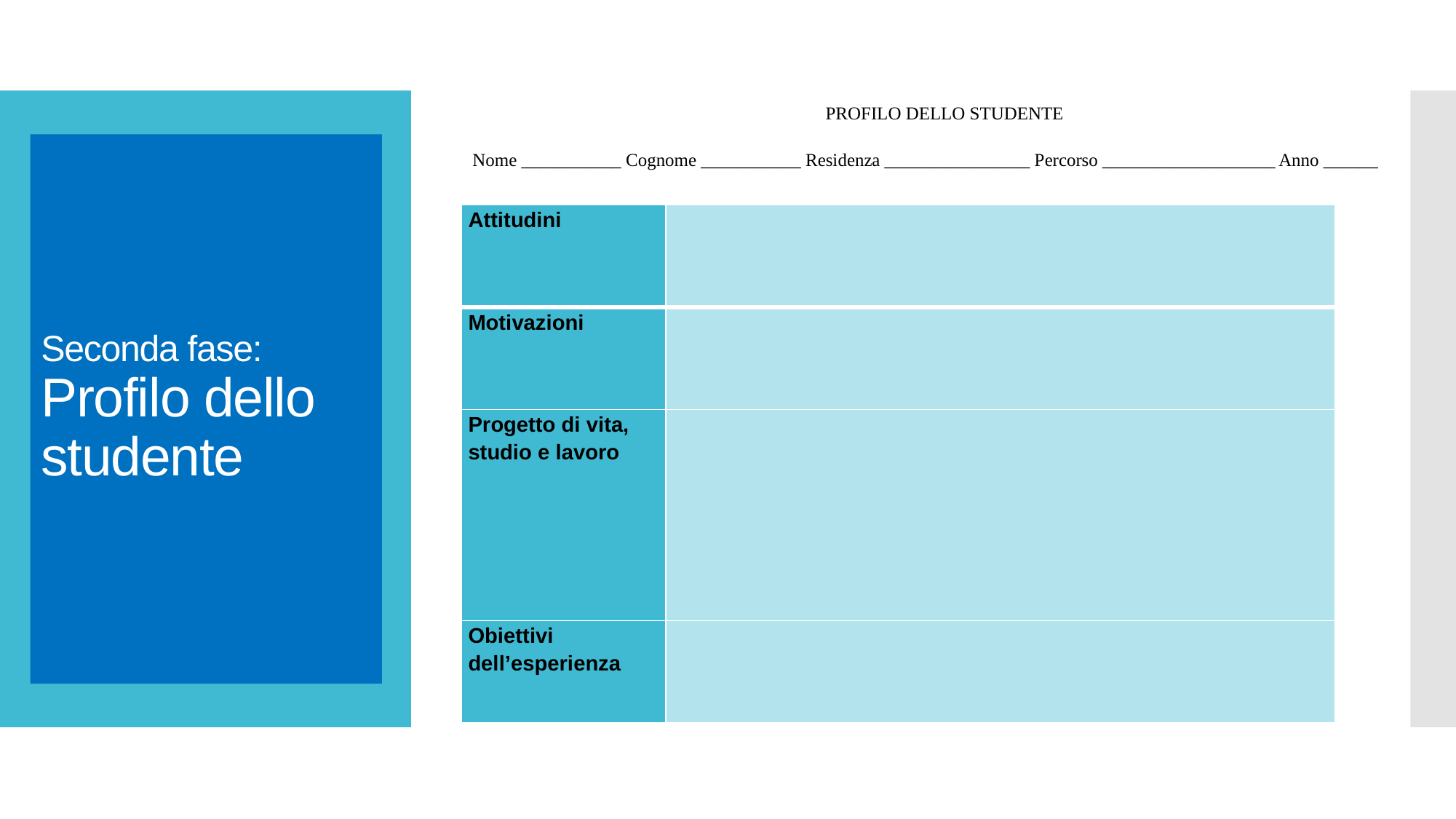

PROFILO DELLO STUDENTE
# Seconda fase: Profilo dello studente
Nome ___________ Cognome ___________ Residenza ________________ Percorso ___________________ Anno ______
| Attitudini |  |
| --- | --- |
| Motivazioni |  |
| Progetto di vita, studio e lavoro |  |
| Obiettivi dell’esperienza |  |